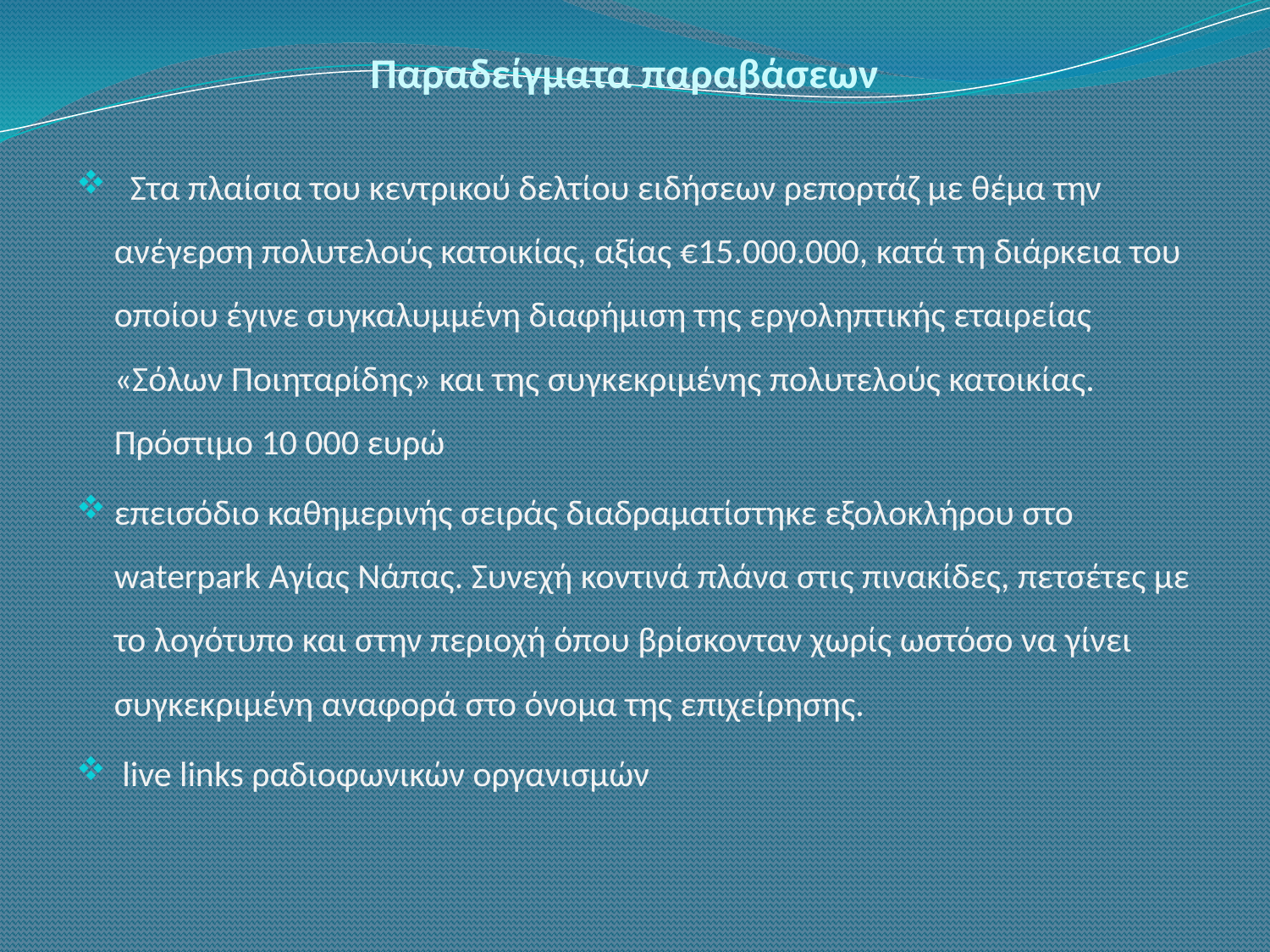

# Παραδείγματα παραβάσεων
  Στα πλαίσια του κεντρικού δελτίου ειδήσεων ρεπορτάζ με θέμα την ανέγερση πολυτελούς κατοικίας, αξίας €15.000.000, κατά τη διάρκεια του οποίου έγινε συγκαλυμμένη διαφήμιση της εργοληπτικής εταιρείας «Σόλων Ποιηταρίδης» και της συγκεκριμένης πολυτελούς κατοικίας. Πρόστιμο 10 000 ευρώ
επεισόδιο καθημερινής σειράς διαδραματίστηκε εξολοκλήρου στο waterpark Αγίας Νάπας. Συνεχή κοντινά πλάνα στις πινακίδες, πετσέτες με το λογότυπο και στην περιοχή όπου βρίσκονταν χωρίς ωστόσο να γίνει συγκεκριμένη αναφορά στο όνομα της επιχείρησης.
 live links ραδιοφωνικών οργανισμών